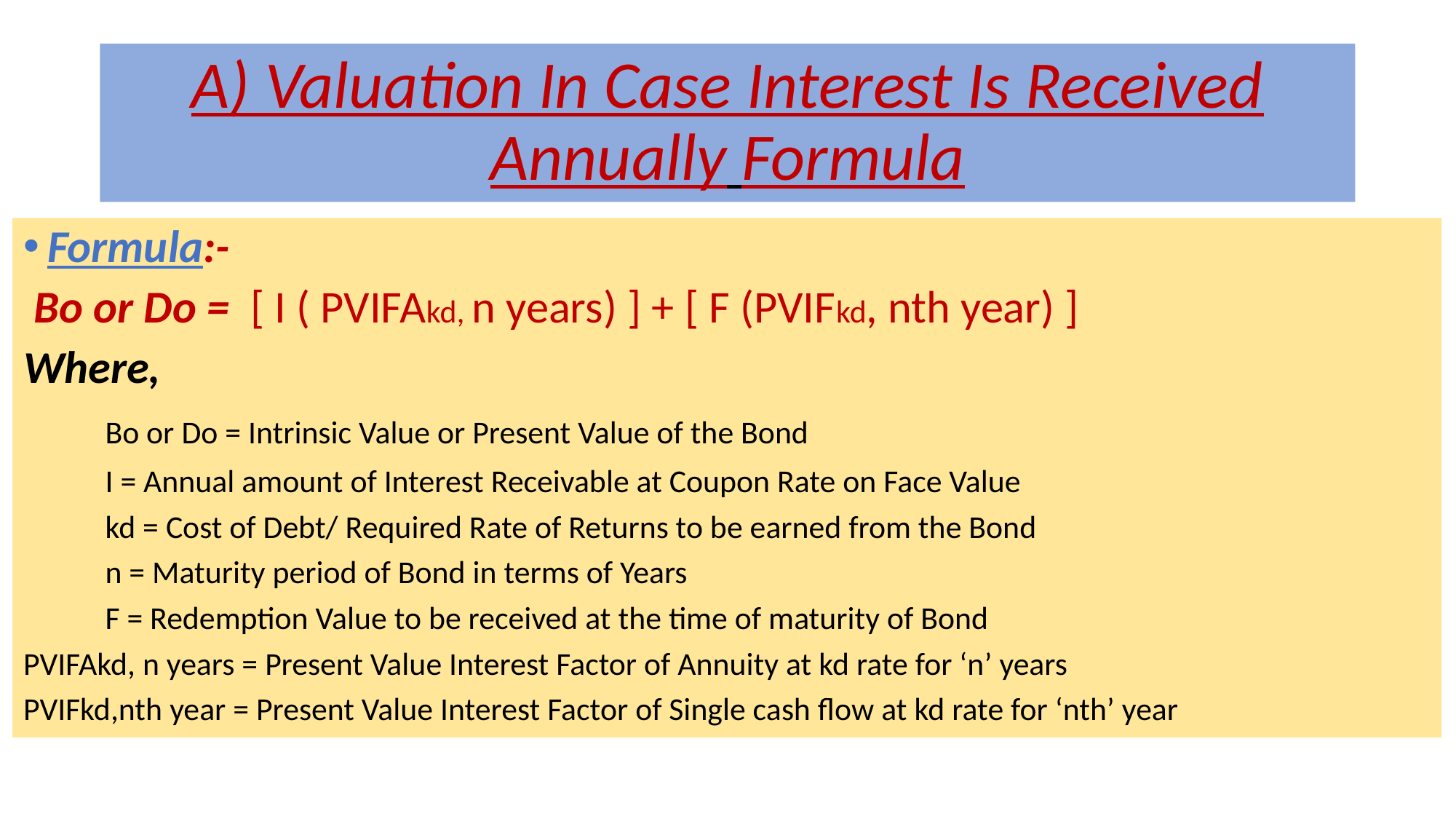

# A) Valuation In Case Interest Is Received Annually Formula
Formula:-
 Bo or Do =  [ I ( PVIFAkd, n years) ] + [ F (PVIFkd, nth year) ]
Where,
	Bo or Do = Intrinsic Value or Present Value of the Bond
	I = Annual amount of Interest Receivable at Coupon Rate on Face Value
	kd = Cost of Debt/ Required Rate of Returns to be earned from the Bond
	n = Maturity period of Bond in terms of Years
	F = Redemption Value to be received at the time of maturity of Bond
PVIFAkd, n years = Present Value Interest Factor of Annuity at kd rate for ‘n’ years
PVIFkd,nth year = Present Value Interest Factor of Single cash flow at kd rate for ‘nth’ year